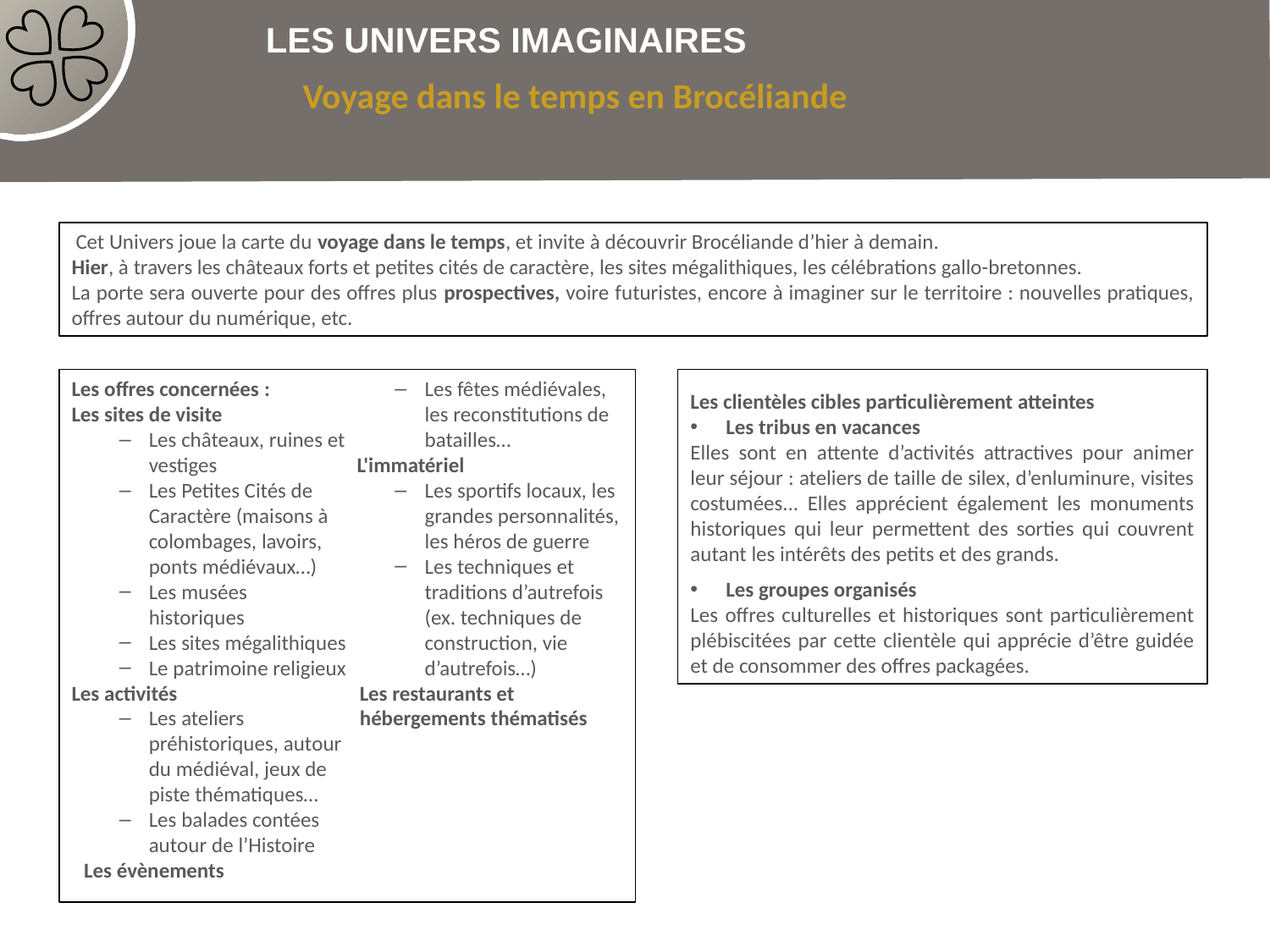

Les Univers Imaginaires

Voyage dans le temps en Brocéliande
 Cet Univers joue la carte du voyage dans le temps, et invite à découvrir Brocéliande d’hier à demain.
Hier, à travers les châteaux forts et petites cités de caractère, les sites mégalithiques, les célébrations gallo-bretonnes.
La porte sera ouverte pour des offres plus prospectives, voire futuristes, encore à imaginer sur le territoire : nouvelles pratiques, offres autour du numérique, etc.
Les offres concernées :
Les sites de visite
Les châteaux, ruines et vestiges
Les Petites Cités de Caractère (maisons à colombages, lavoirs, ponts médiévaux…)
Les musées historiques
Les sites mégalithiques
Le patrimoine religieux
Les activités
Les ateliers préhistoriques, autour du médiéval, jeux de piste thématiques…
Les balades contées autour de l’Histoire
Les évènements
Les fêtes médiévales, les reconstitutions de batailles…
  L'immatériel
Les sportifs locaux, les grandes personnalités, les héros de guerre
Les techniques et traditions d’autrefois (ex. techniques de construction, vie d’autrefois…)
Les restaurants et hébergements thématisés
Les clientèles cibles particulièrement atteintes
Les tribus en vacances
Elles sont en attente d’activités attractives pour animer leur séjour : ateliers de taille de silex, d’enluminure, visites costumées... Elles apprécient également les monuments historiques qui leur permettent des sorties qui couvrent autant les intérêts des petits et des grands.
Les groupes organisés
Les offres culturelles et historiques sont particulièrement plébiscitées par cette clientèle qui apprécie d’être guidée et de consommer des offres packagées.